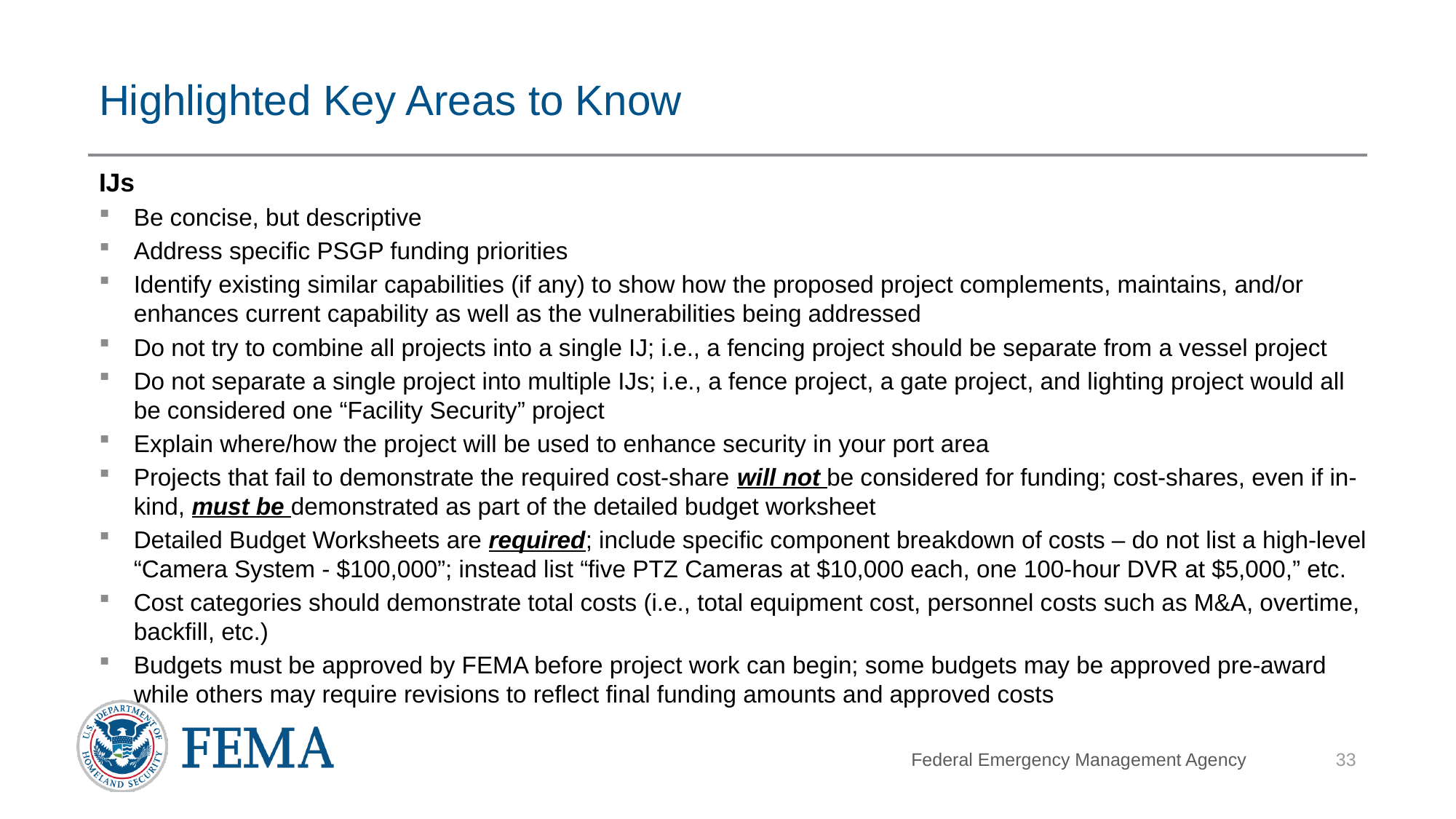

# Highlighted Key Areas to Know
IJs
Be concise, but descriptive
Address specific PSGP funding priorities
Identify existing similar capabilities (if any) to show how the proposed project complements, maintains, and/or enhances current capability as well as the vulnerabilities being addressed
Do not try to combine all projects into a single IJ; i.e., a fencing project should be separate from a vessel project
Do not separate a single project into multiple IJs; i.e., a fence project, a gate project, and lighting project would all be considered one “Facility Security” project
Explain where/how the project will be used to enhance security in your port area
Projects that fail to demonstrate the required cost-share will not be considered for funding; cost-shares, even if in-kind, must be demonstrated as part of the detailed budget worksheet
Detailed Budget Worksheets are required; include specific component breakdown of costs – do not list a high-level “Camera System - $100,000”; instead list “five PTZ Cameras at $10,000 each, one 100-hour DVR at $5,000,” etc.
Cost categories should demonstrate total costs (i.e., total equipment cost, personnel costs such as M&A, overtime, backfill, etc.)
Budgets must be approved by FEMA before project work can begin; some budgets may be approved pre-award while others may require revisions to reflect final funding amounts and approved costs

33